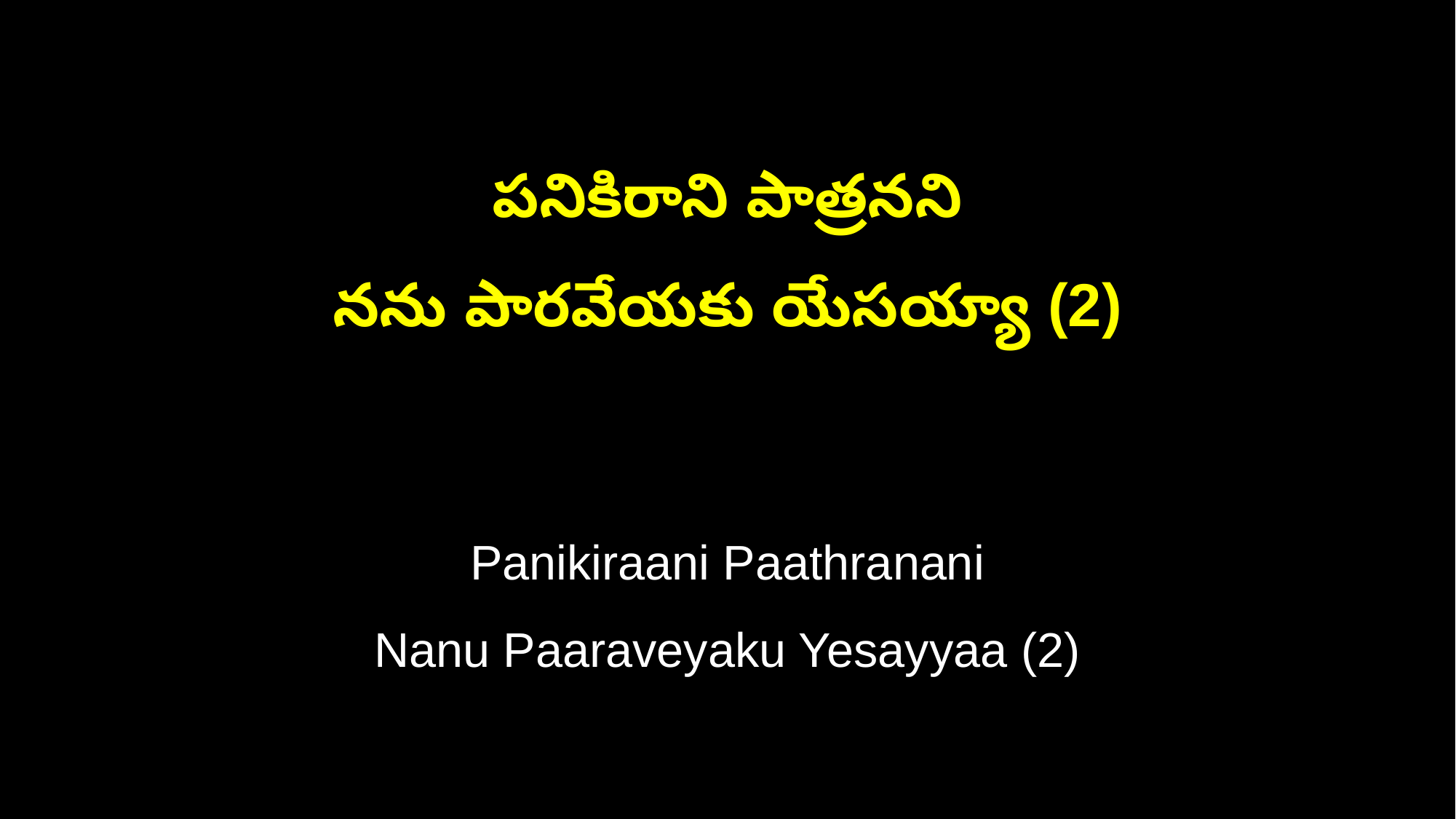

పనికిరాని పాత్రనని
నను పారవేయకు యేసయ్యా (2)
Panikiraani Paathranani
Nanu Paaraveyaku Yesayyaa (2)